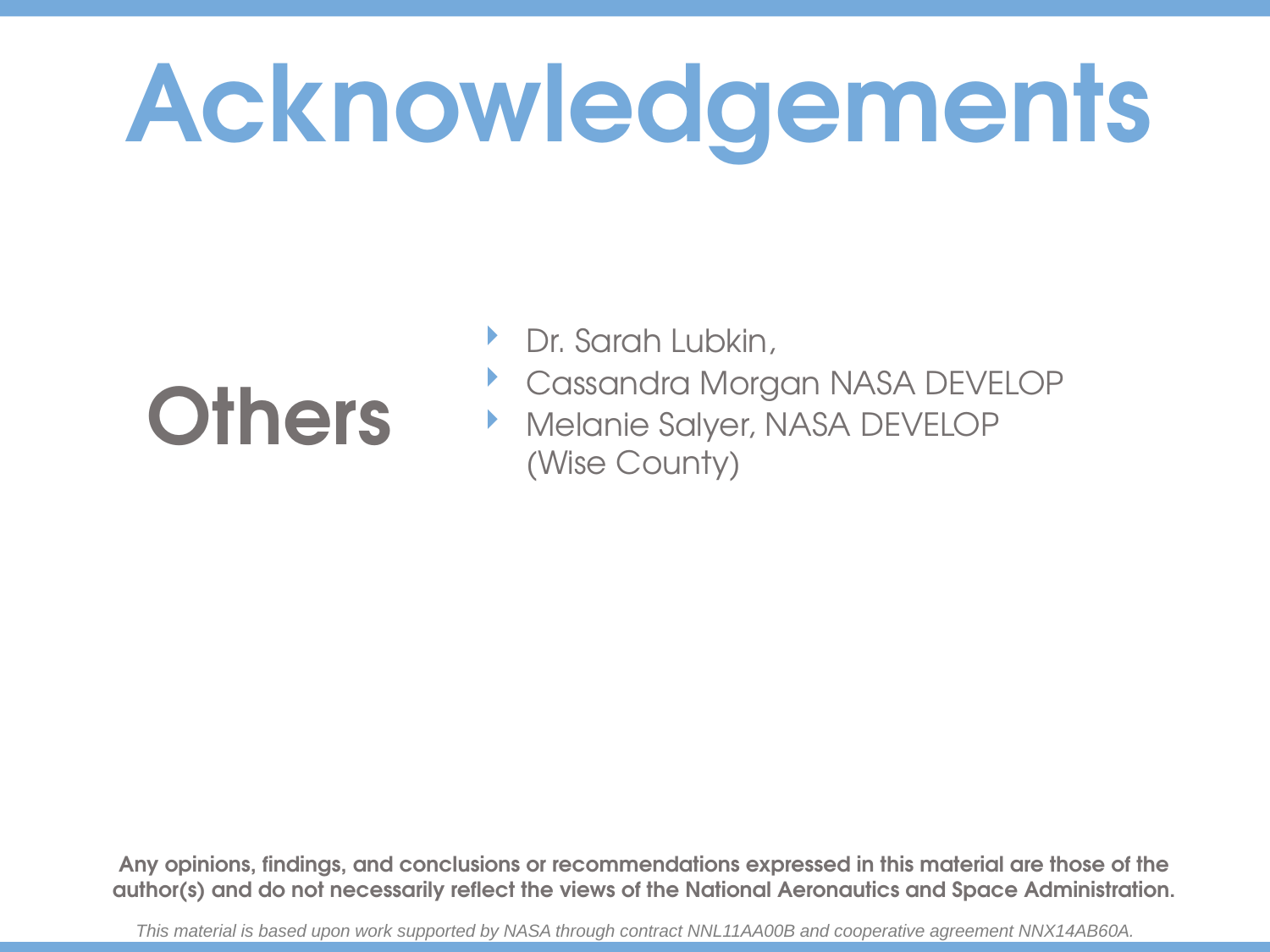

Acknowledgements
Dr. Sarah Lubkin,
Cassandra Morgan NASA DEVELOP
Melanie Salyer, NASA DEVELOP (Wise County)
Others